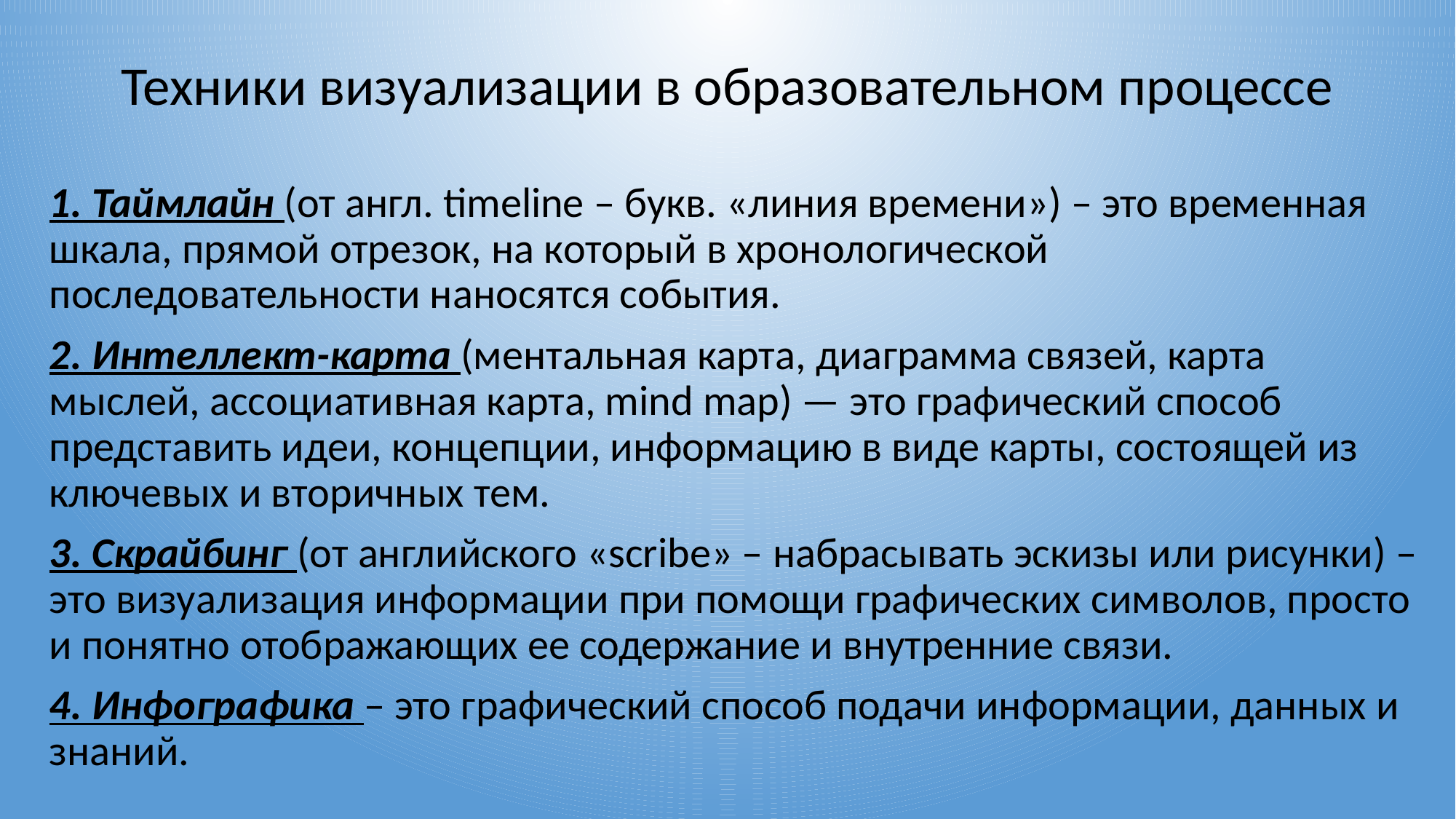

# Техники визуализации в образовательном процессе
1. Таймлайн (от англ. timeline – букв. «линия времени») – это временная шкала, прямой отрезок, на который в хронологической последовательности наносятся события.
2. Интеллект-карта (ментальная карта, диаграмма связей, карта мыслей, ассоциативная карта, mind map) — это графический способ представить идеи, концепции, информацию в виде карты, состоящей из ключевых и вторичных тем.
3. Скрайбинг (от английского «scribe» – набрасывать эскизы или рисунки) – это визуализация информации при помощи графических символов, просто и понятно отображающих ее содержание и внутренние связи.
4. Инфографика – это графический способ подачи информации, данных и знаний.